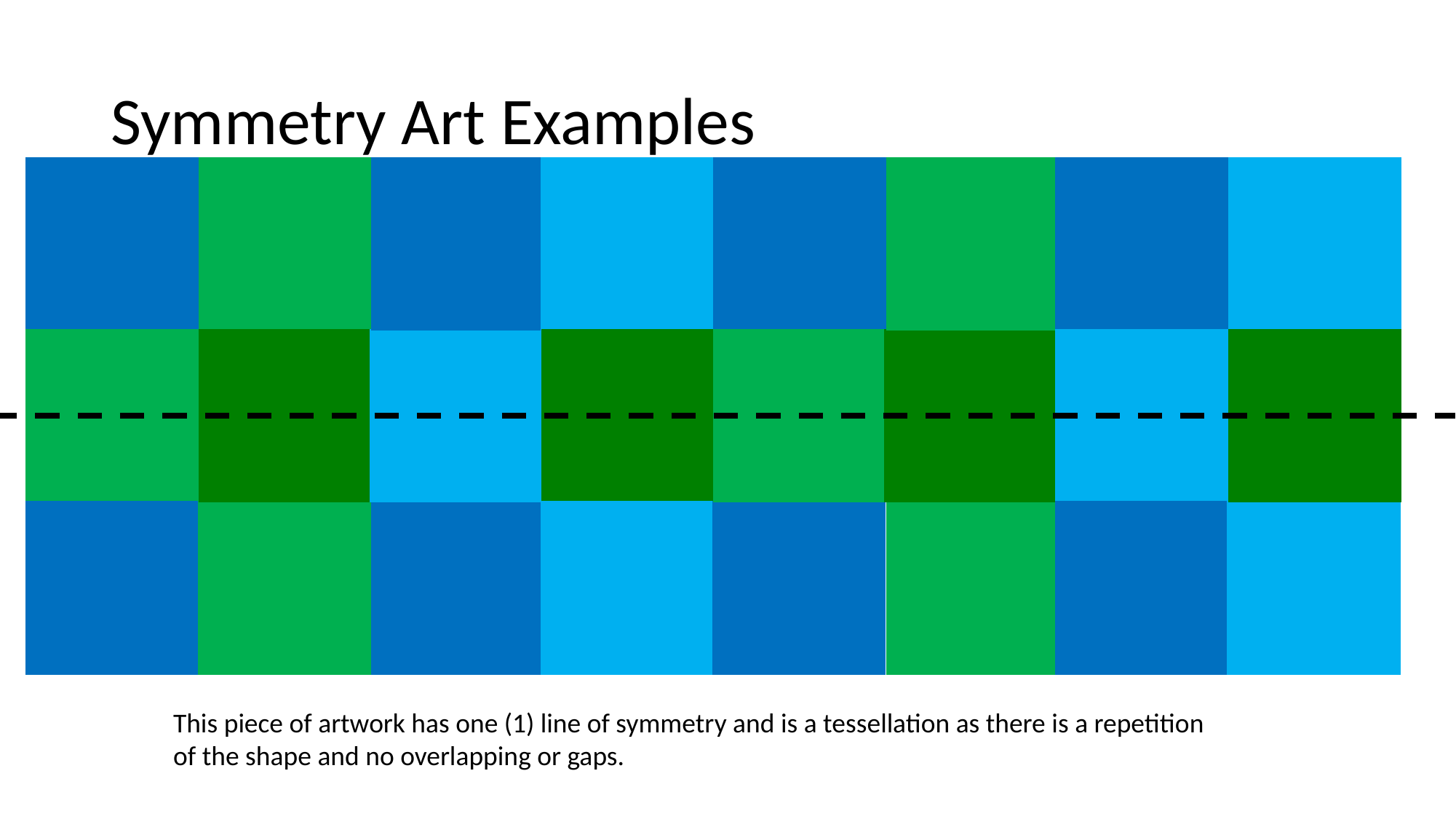

# Symmetry Art Examples

This piece of artwork has one (1) line of symmetry and is a tessellation as there is a repetition of the shape and no overlapping or gaps.